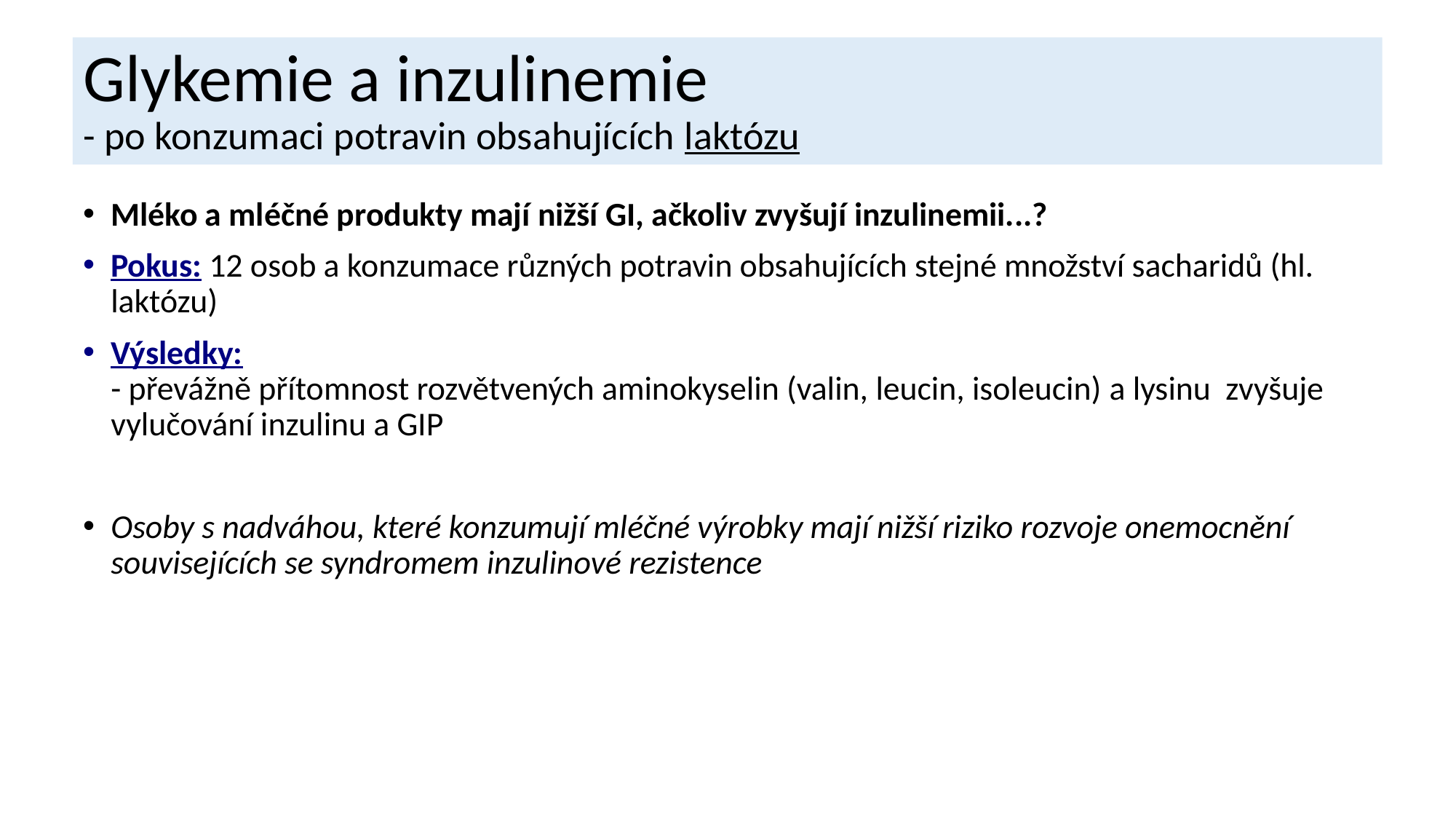

# Glykemie a inzulinemie - po konzumaci potravin obsahujících laktózu
Mléko a mléčné produkty mají nižší GI, ačkoliv zvyšují inzulinemii...?
Pokus: 12 osob a konzumace různých potravin obsahujících stejné množství sacharidů (hl. laktózu)
Výsledky:
- převážně přítomnost rozvětvených aminokyselin (valin, leucin, isoleucin) a lysinu  zvyšuje vylučování inzulinu a GIP

Osoby s nadváhou, které konzumují mléčné výrobky mají nižší riziko rozvoje onemocnění souvisejících se syndromem inzulinové rezistence